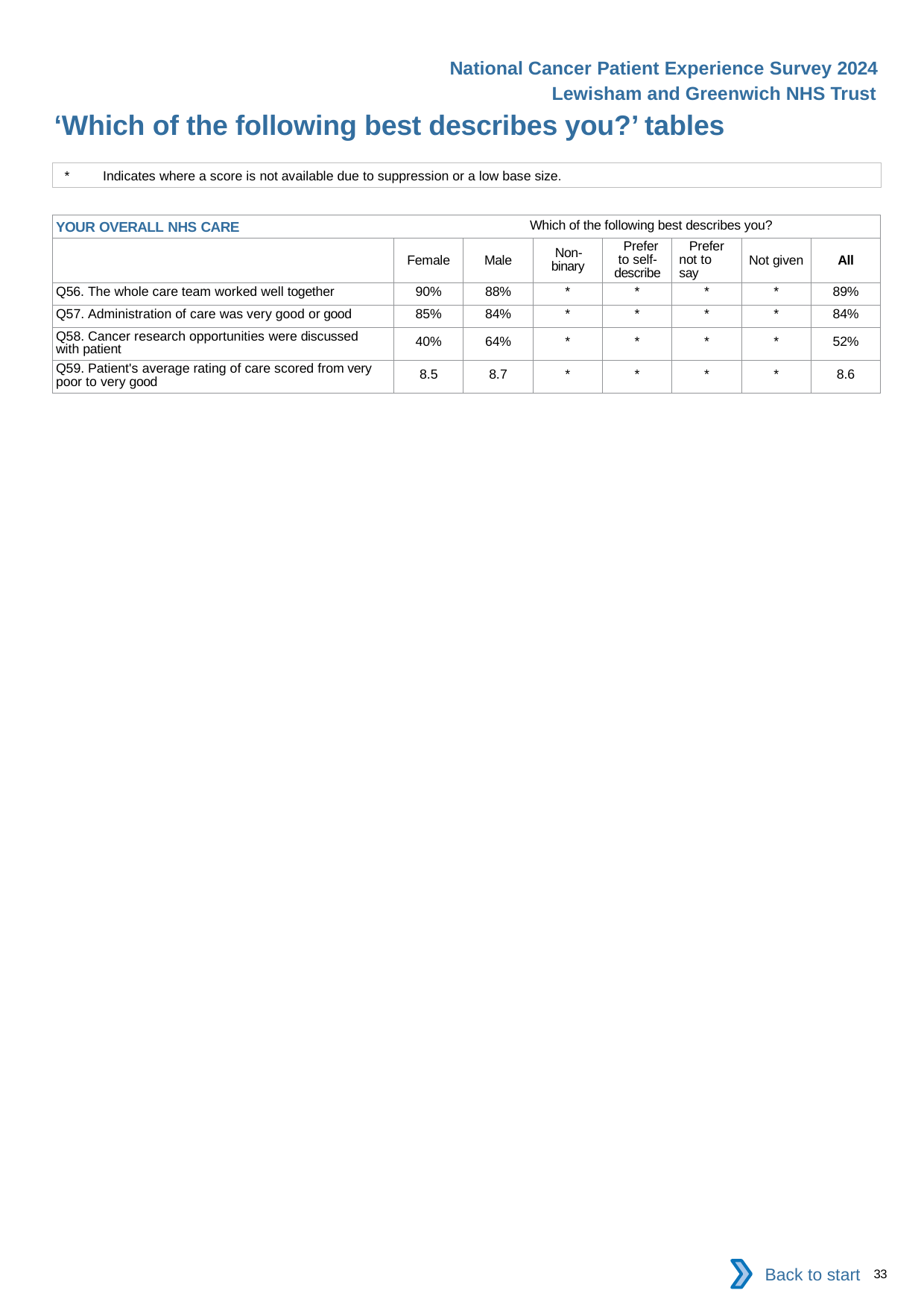

National Cancer Patient Experience Survey 2024
Lewisham and Greenwich NHS Trust
‘Which of the following best describes you?’ tables
*	Indicates where a score is not available due to suppression or a low base size.
| YOUR OVERALL NHS CARE Which of the following best describes you? |  |  |  |  |  |  |  |
| --- | --- | --- | --- | --- | --- | --- | --- |
|  | Female | Male | Non- binary | Prefer to self- describe | Prefer not to say | Not given | All |
| Q56. The whole care team worked well together | 90% | 88% | \* | \* | \* | \* | 89% |
| Q57. Administration of care was very good or good | 85% | 84% | \* | \* | \* | \* | 84% |
| Q58. Cancer research opportunities were discussed with patient | 40% | 64% | \* | \* | \* | \* | 52% |
| Q59. Patient's average rating of care scored from very poor to very good | 8.5 | 8.7 | \* | \* | \* | \* | 8.6 |
Back to start

33